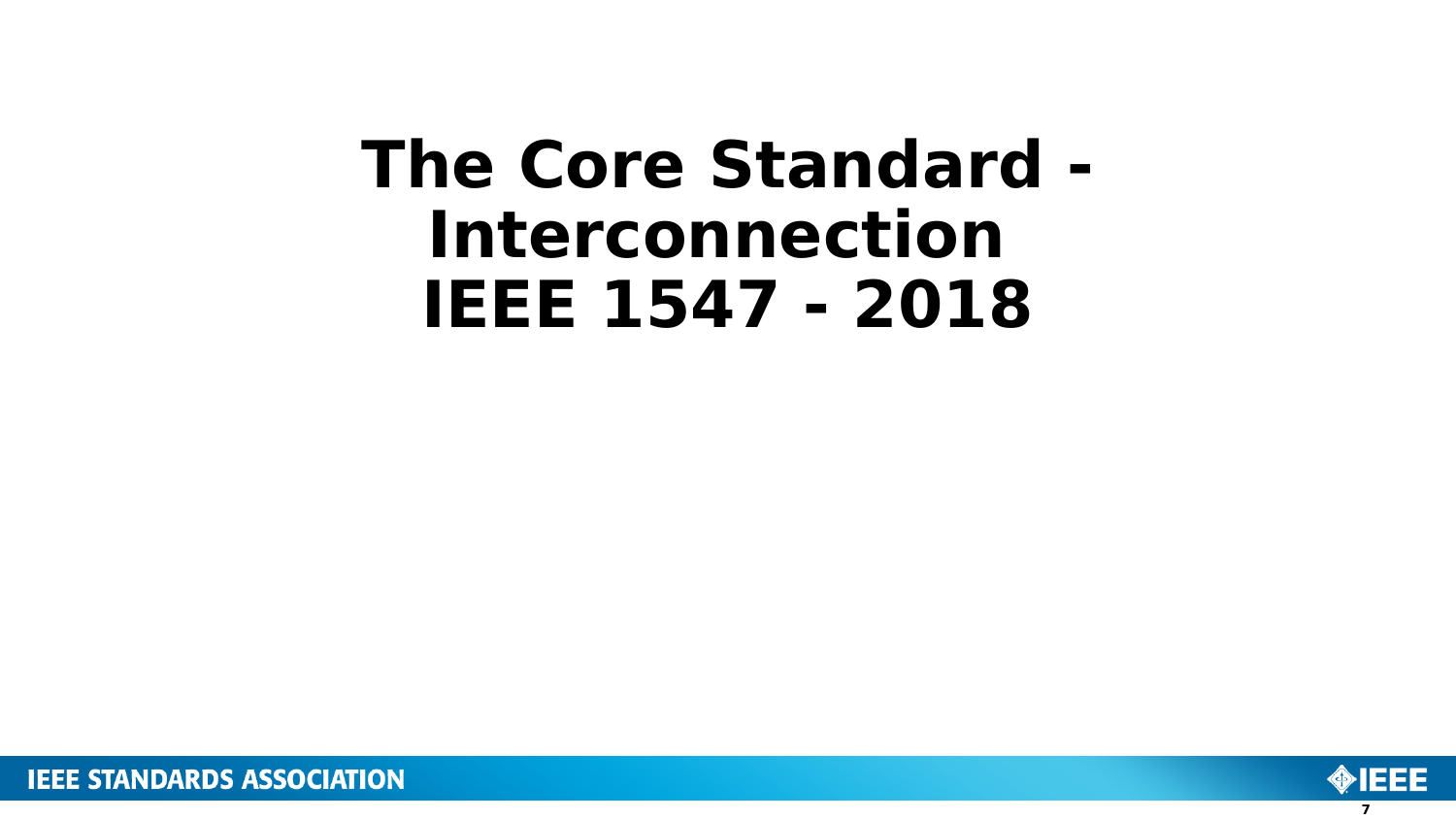

# The Core Standard - Interconnection IEEE 1547 - 2018

7